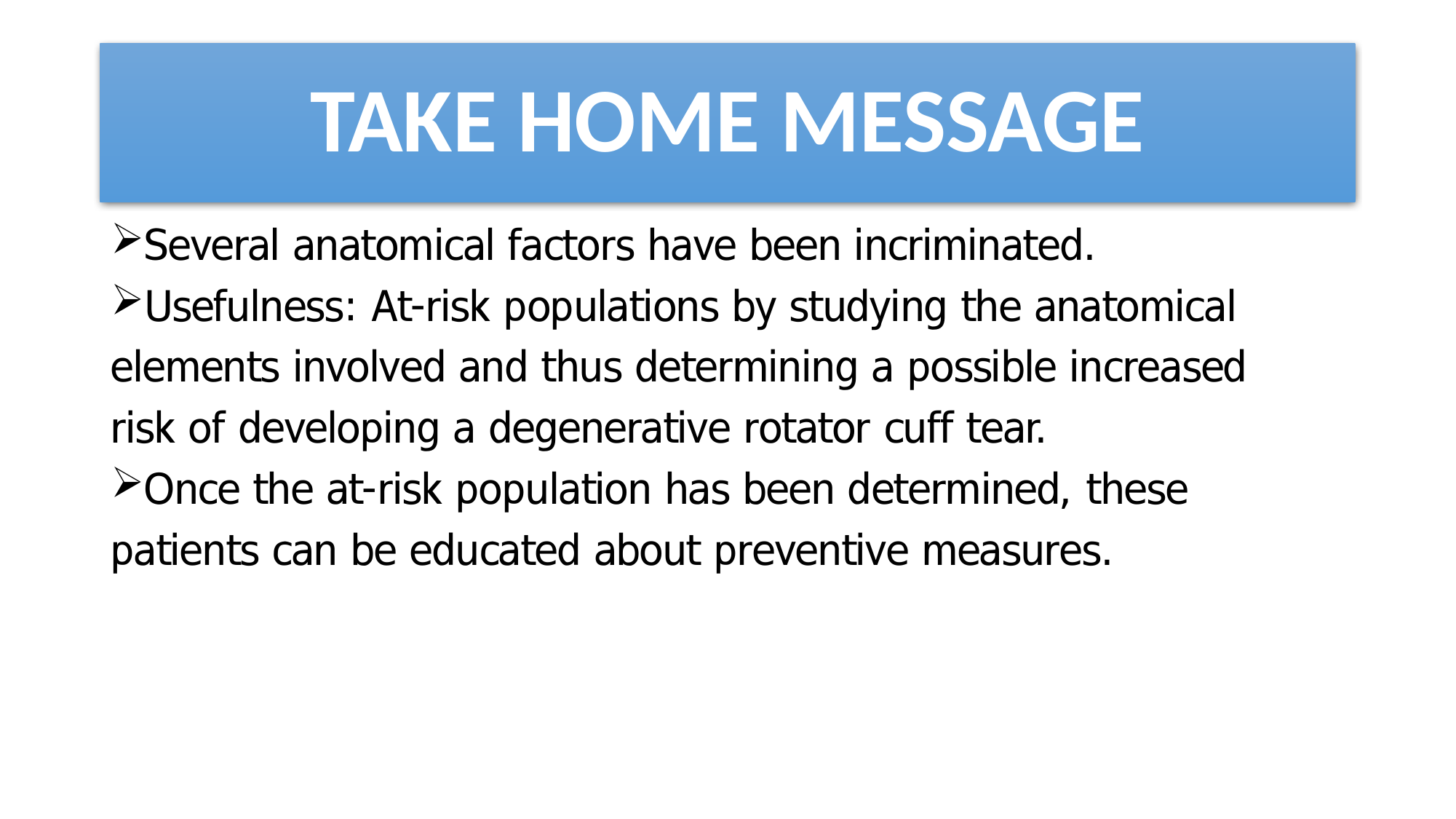

# TAKE HOME MESSAGE
Several anatomical factors have been incriminated.
Usefulness: At-risk populations by studying the anatomical
elements involved and thus determining a possible increased
risk of developing a degenerative rotator cuff tear.
Once the at-risk population has been determined, these
patients can be educated about preventive measures.